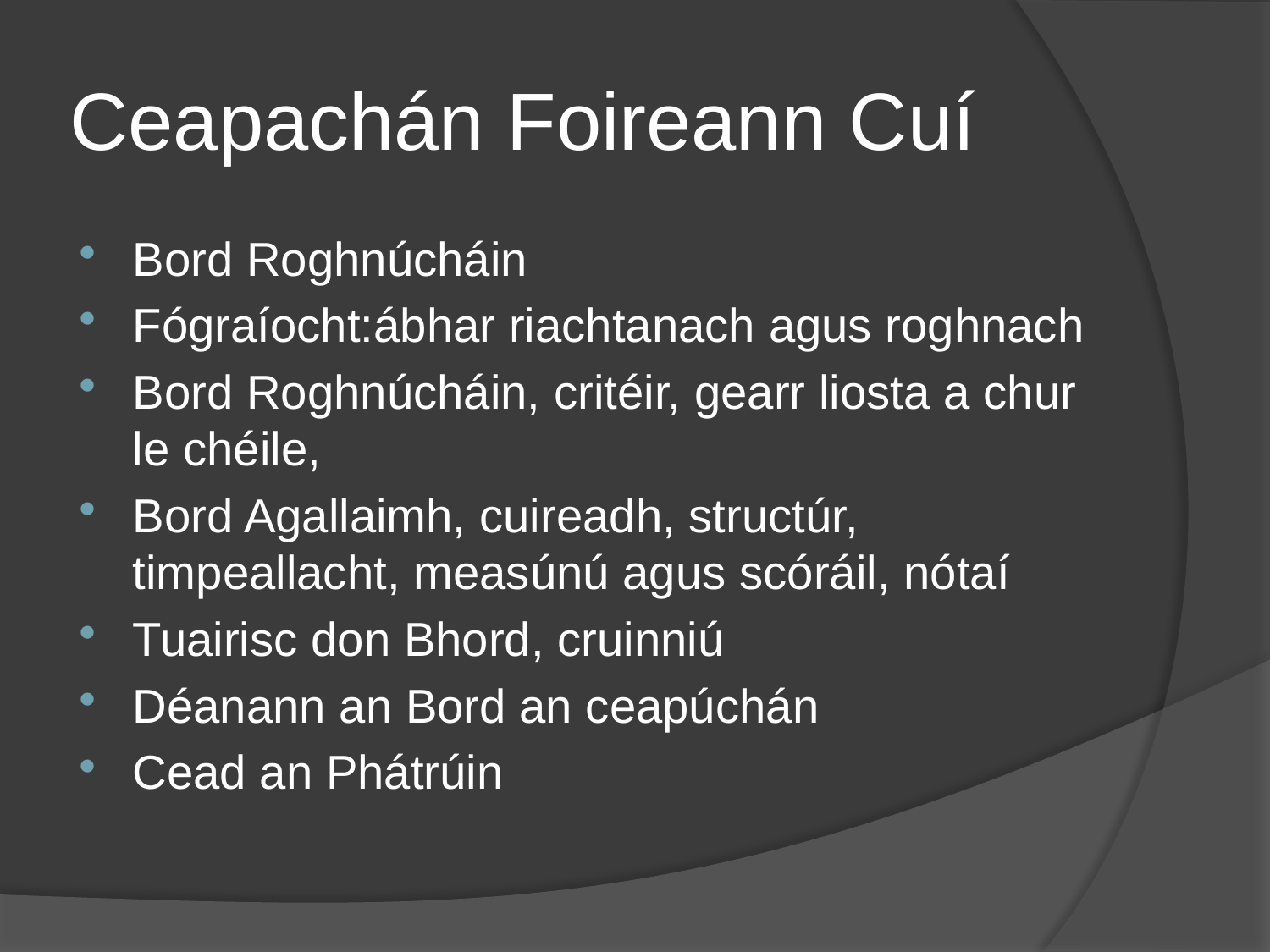

# Ceapachán Foireann Cuí
Bord Roghnúcháin
Fógraíocht:ábhar riachtanach agus roghnach
Bord Roghnúcháin, critéir, gearr liosta a chur le chéile,
Bord Agallaimh, cuireadh, structúr, timpeallacht, measúnú agus scóráil, nótaí
Tuairisc don Bhord, cruinniú
Déanann an Bord an ceapúchán
Cead an Phátrúin